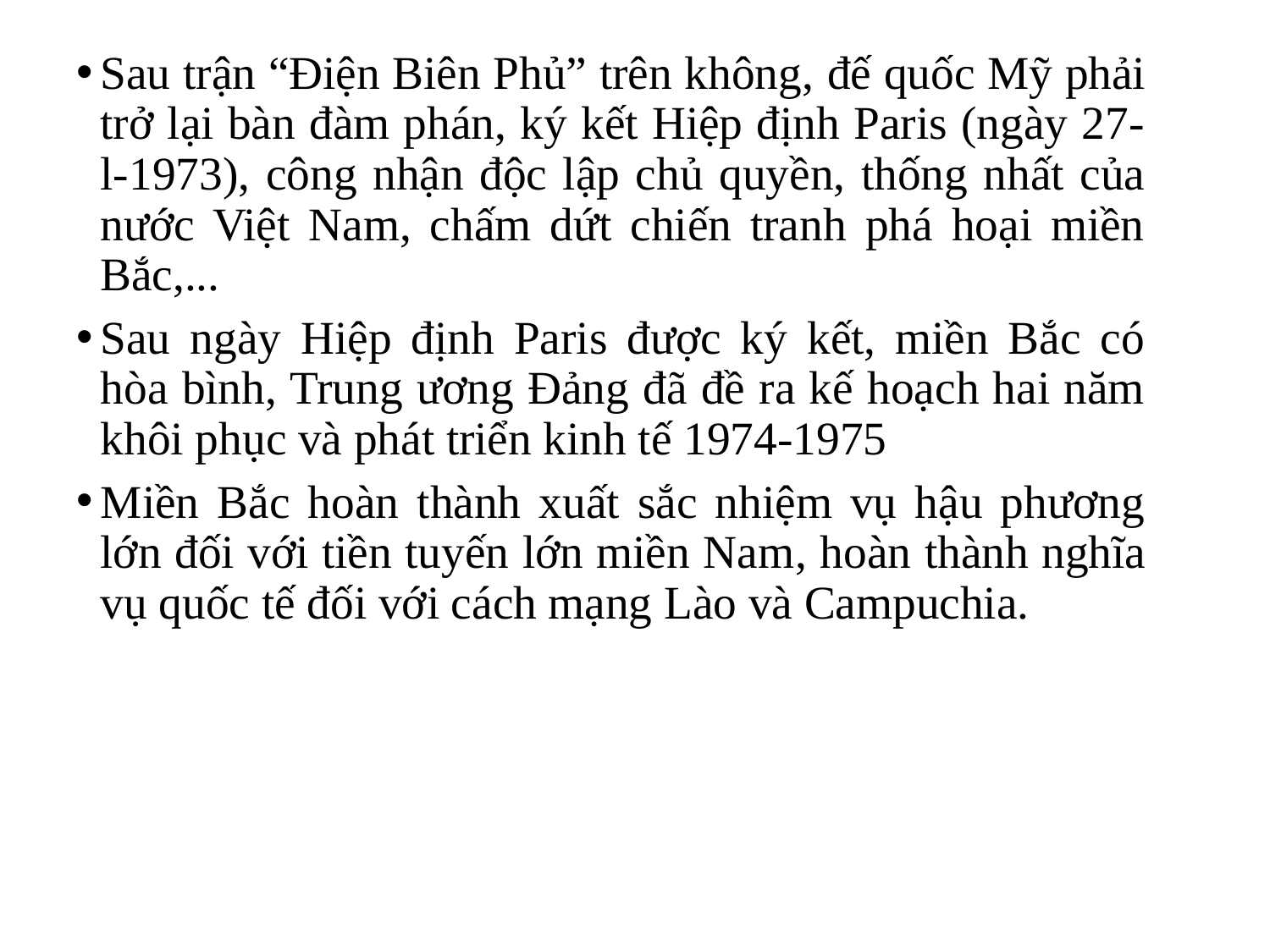

Sau trận “Điện Biên Phủ” trên không, đế quốc Mỹ phải trở lại bàn đàm phán, ký kết Hiệp định Paris (ngày 27-l-1973), công nhận độc lập chủ quyền, thống nhất của nước Việt Nam, chấm dứt chiến tranh phá hoại miền Bắc,...
Sau ngày Hiệp định Paris được ký kết, miền Bắc có hòa bình, Trung ương Đảng đã đề ra kế hoạch hai năm khôi phục và phát triển kinh tế 1974-1975
Miền Bắc hoàn thành xuất sắc nhiệm vụ hậu phương lớn đối với tiền tuyến lớn miền Nam, hoàn thành nghĩa vụ quốc tế đối với cách mạng Lào và Campuchia.